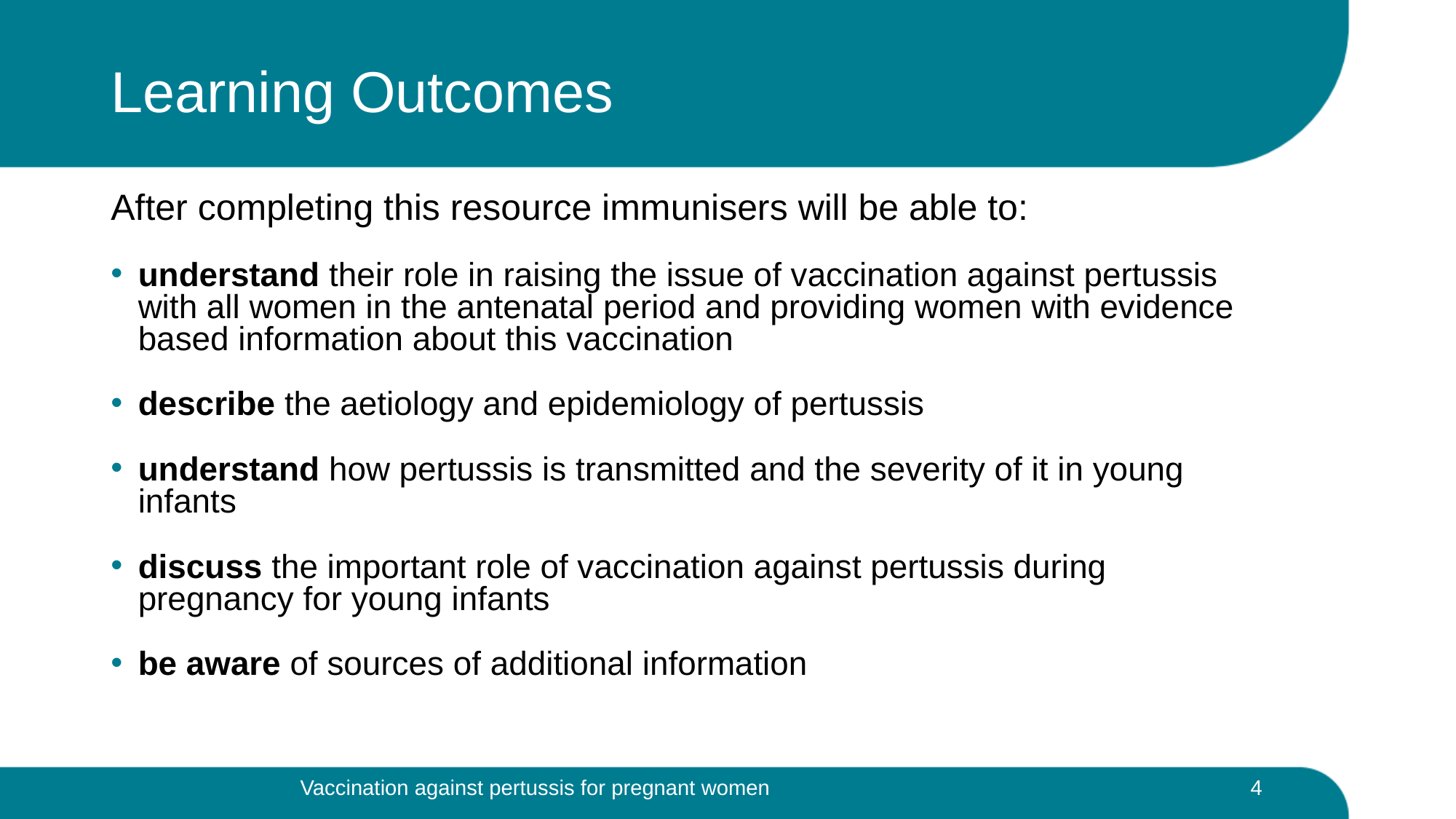

# Learning Outcomes
After completing this resource immunisers will be able to:
understand their role in raising the issue of vaccination against pertussis with all women in the antenatal period and providing women with evidence based information about this vaccination
describe the aetiology and epidemiology of pertussis
understand how pertussis is transmitted and the severity of it in young infants
discuss the important role of vaccination against pertussis during pregnancy for young infants
be aware of sources of additional information

  4
Vaccination against pertussis for pregnant women